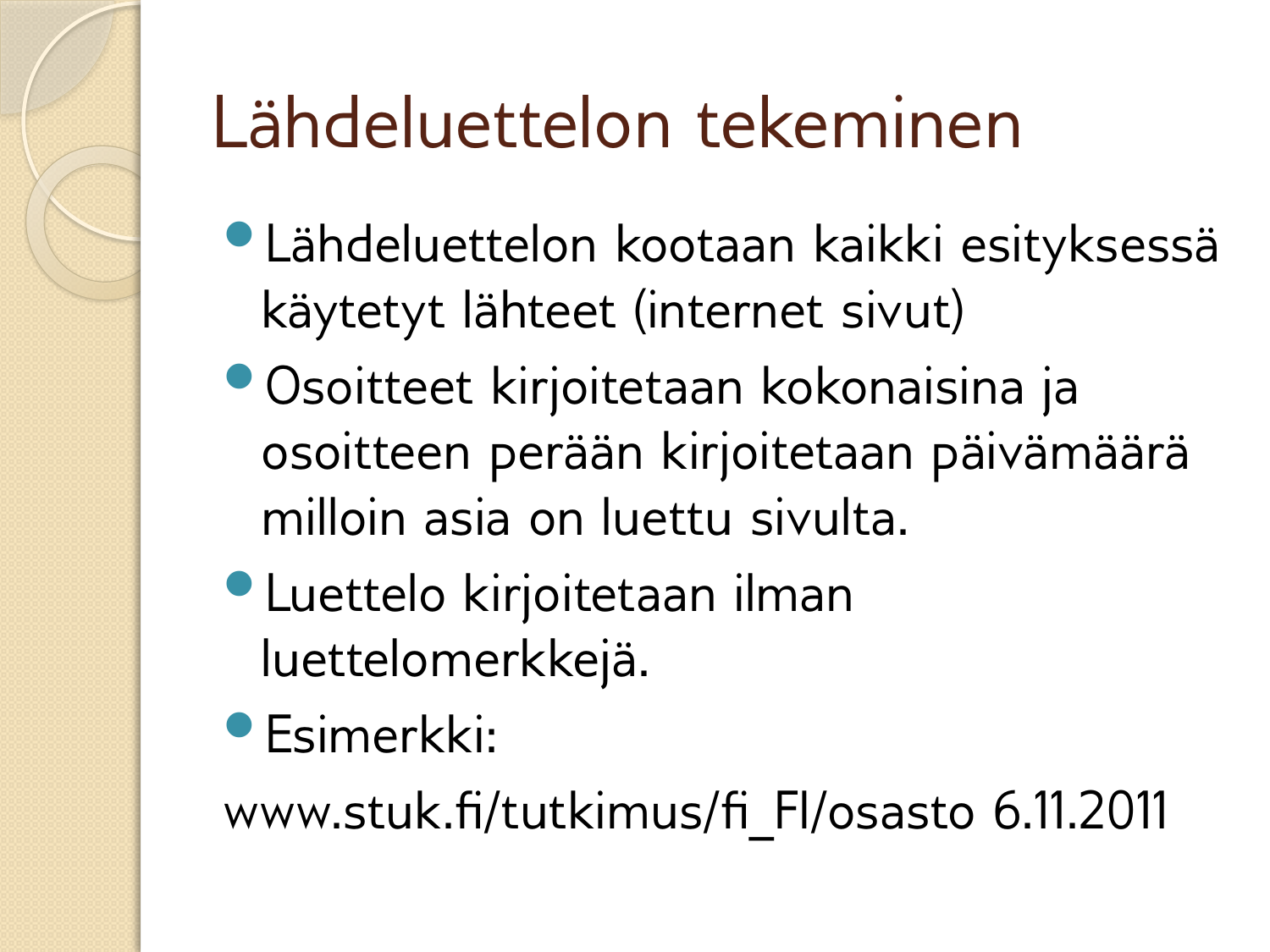

# Lähdeluettelon tekeminen
Lähdeluettelon kootaan kaikki esityksessä käytetyt lähteet (internet sivut)
Osoitteet kirjoitetaan kokonaisina ja osoitteen perään kirjoitetaan päivämäärä milloin asia on luettu sivulta.
Luettelo kirjoitetaan ilman luettelomerkkejä.
Esimerkki:
www.stuk.fi/tutkimus/fi_FI/osasto 6.11.2011